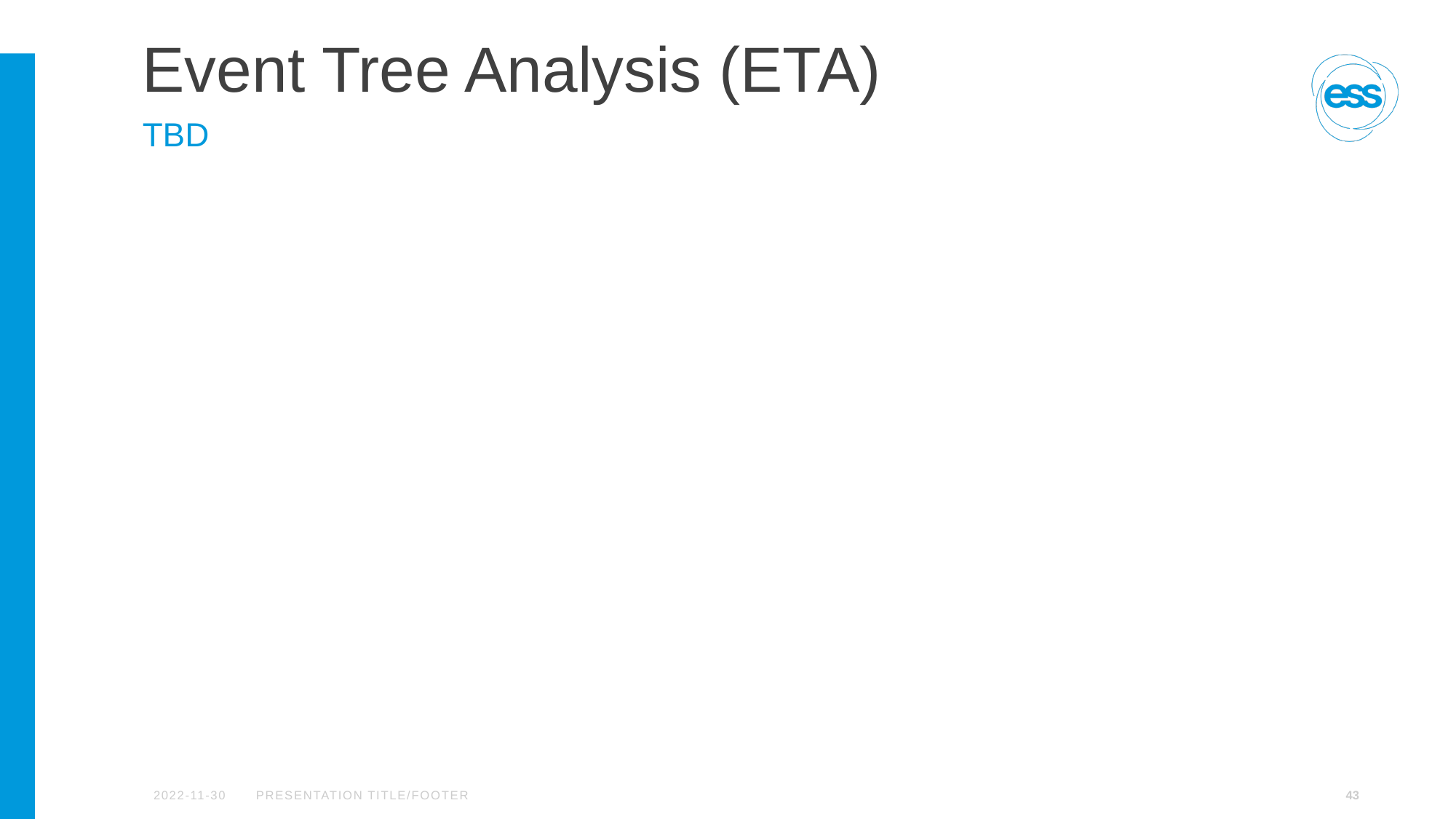

# Event Tree Analysis (ETA)
TBD

2022-11-30
PRESENTATION TITLE/FOOTER
43